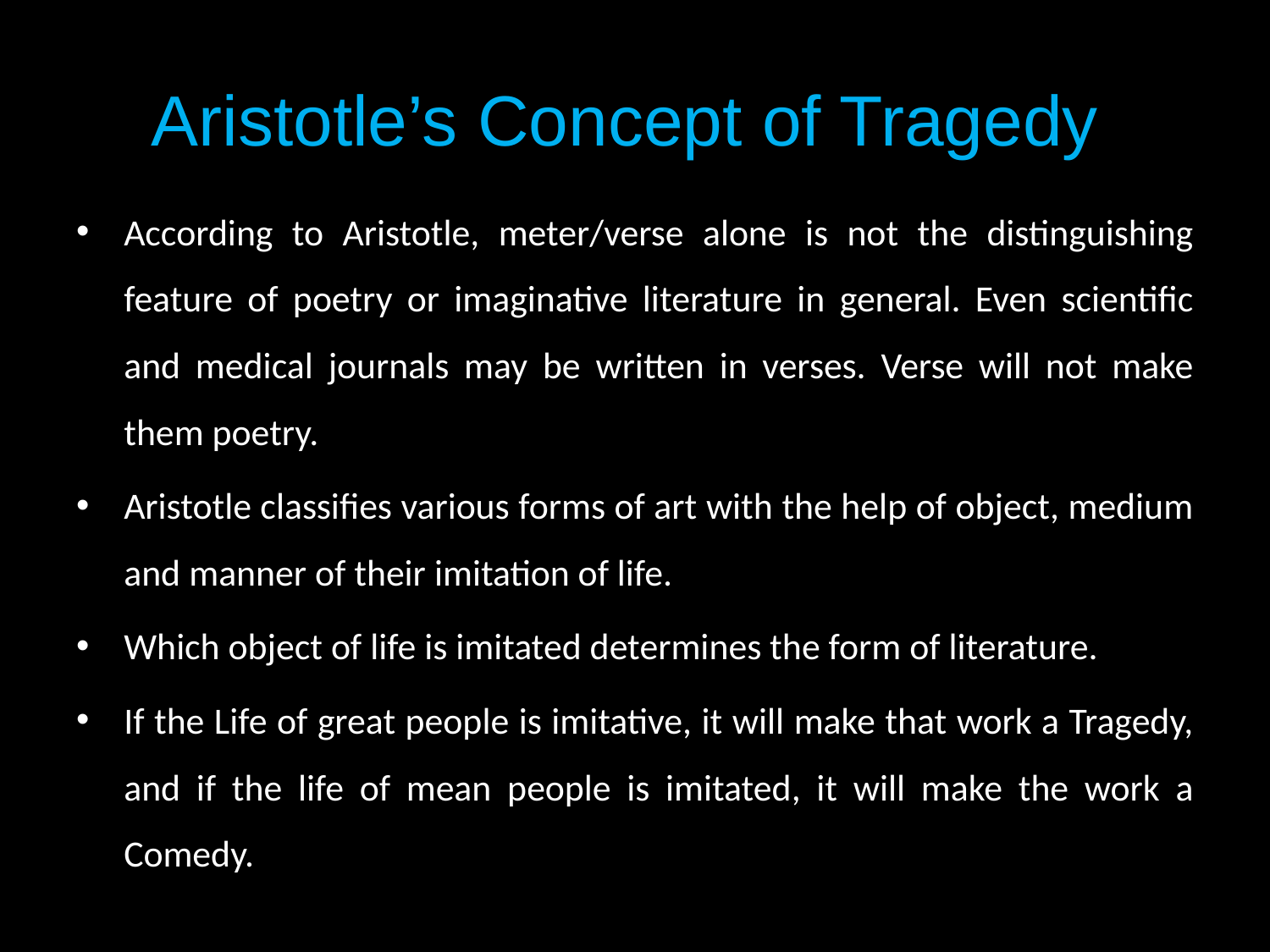

# Aristotle’s Concept of Tragedy
According to Aristotle, meter/verse alone is not the distinguishing feature of poetry or imaginative literature in general. Even scientific and medical journals may be written in verses. Verse will not make them poetry.
Aristotle classifies various forms of art with the help of object, medium and manner of their imitation of life.
Which object of life is imitated determines the form of literature.
If the Life of great people is imitative, it will make that work a Tragedy, and if the life of mean people is imitated, it will make the work a Comedy.